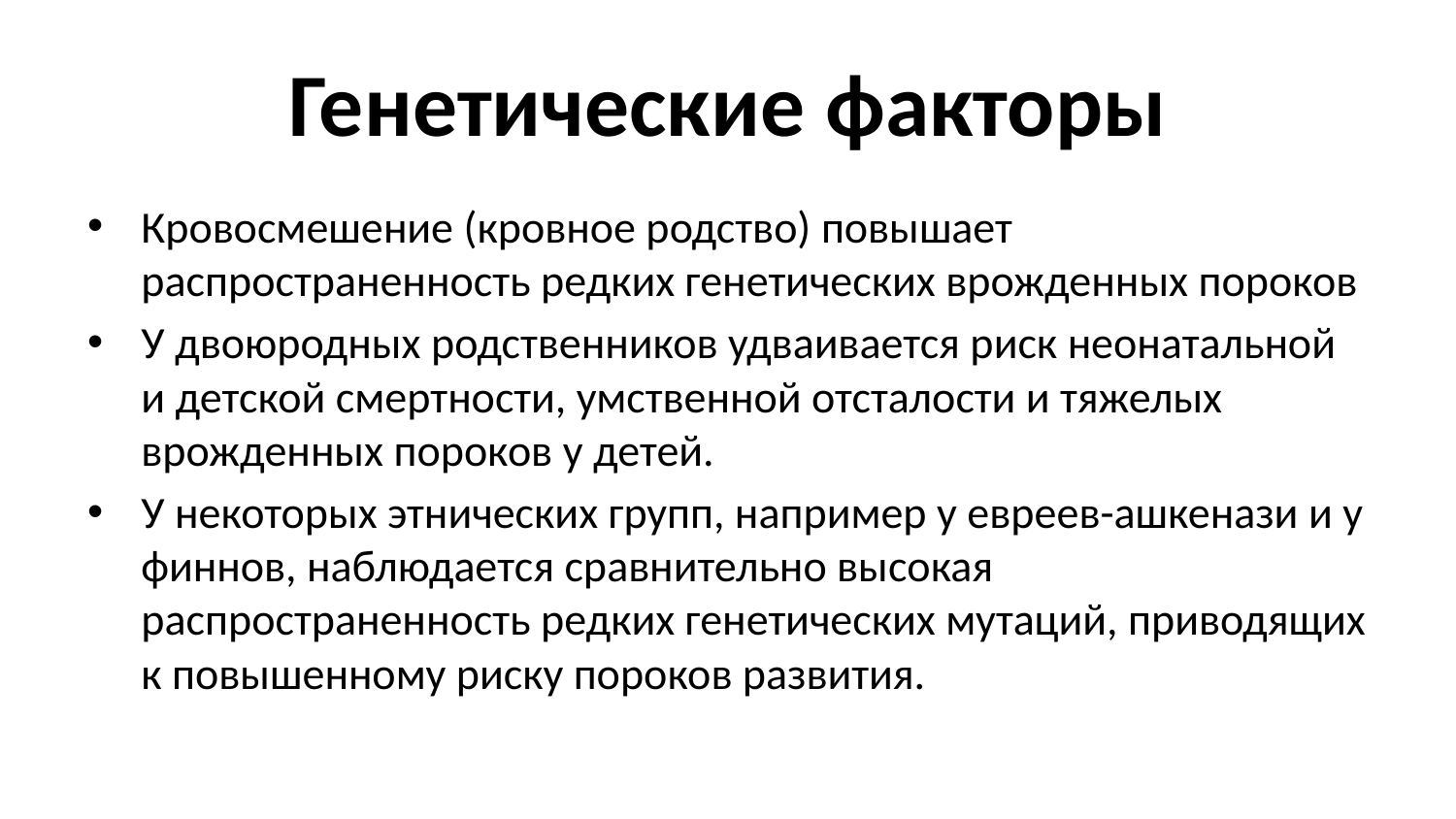

# Генетические факторы
Кровосмешение (кровное родство) повышает распространенность редких генетических врожденных пороков
У двоюродных родственников удваивается риск неонатальной и детской смертности, умственной отсталости и тяжелых врожденных пороков у детей.
У некоторых этнических групп, например у евреев-ашкенази и у финнов, наблюдается сравнительно высокая распространенность редких генетических мутаций, приводящих к повышенному риску пороков развития.